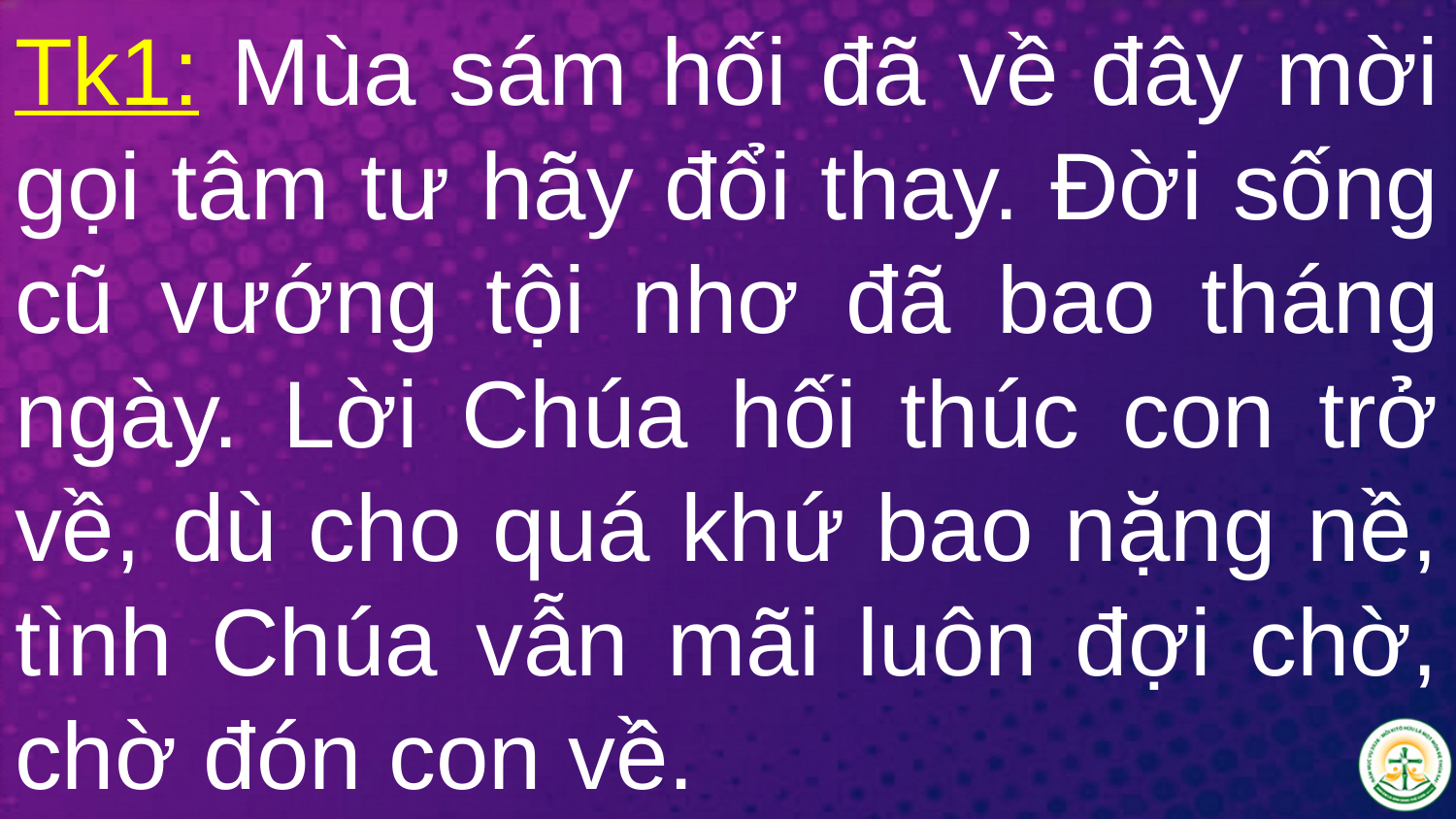

# Tk1: Mùa sám hối đã về đây mời gọi tâm tư hãy đổi thay. Đời sống cũ vướng tội nhơ đã bao tháng ngày. Lời Chúa hối thúc con trở về, dù cho quá khứ bao nặng nề, tình Chúa vẫn mãi luôn đợi chờ, chờ đón con về.